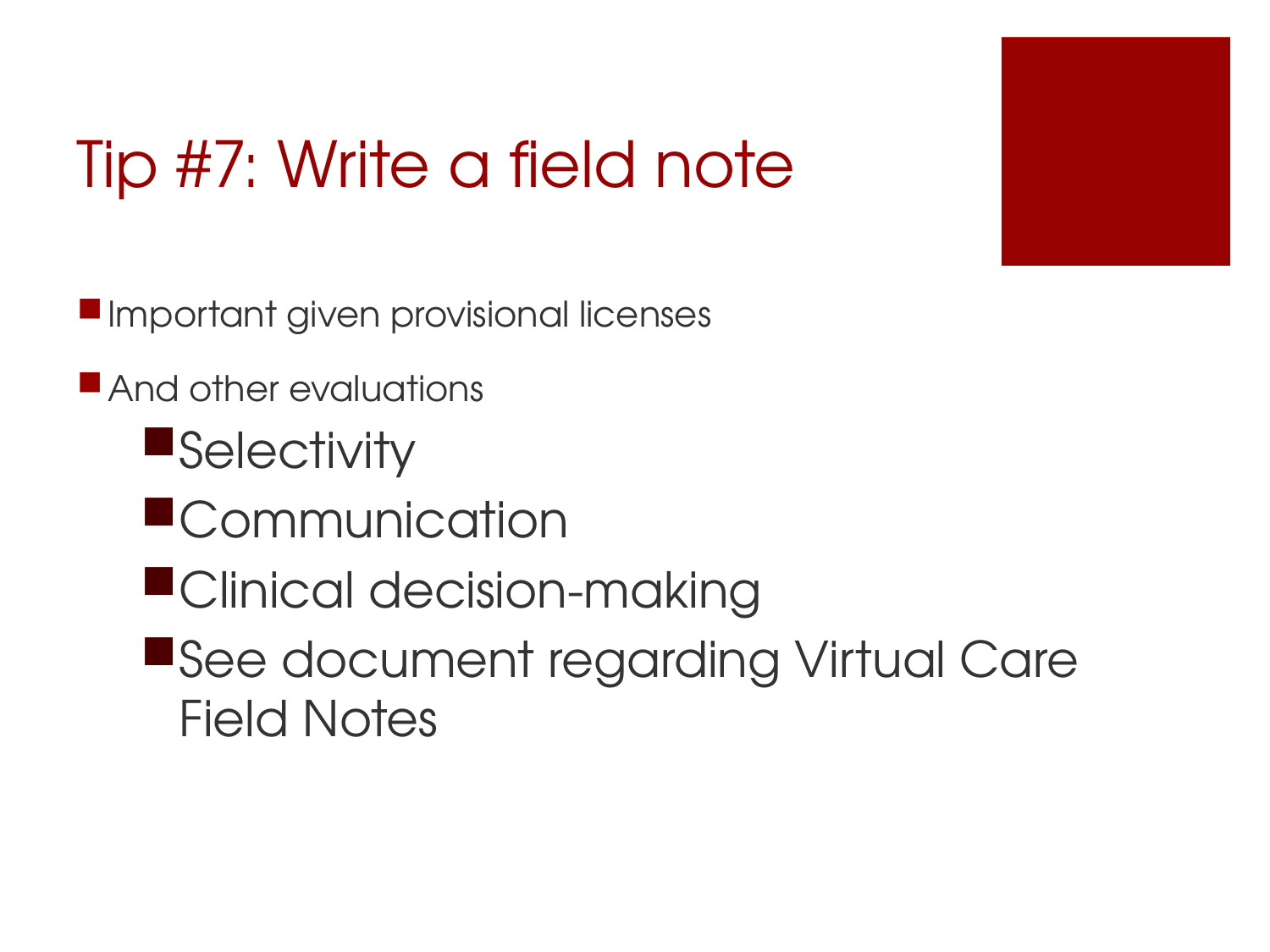

# Tip #7: Write a field note
Important given provisional licenses
And other evaluations
Selectivity
Communication
Clinical decision-making
See document regarding Virtual Care Field Notes